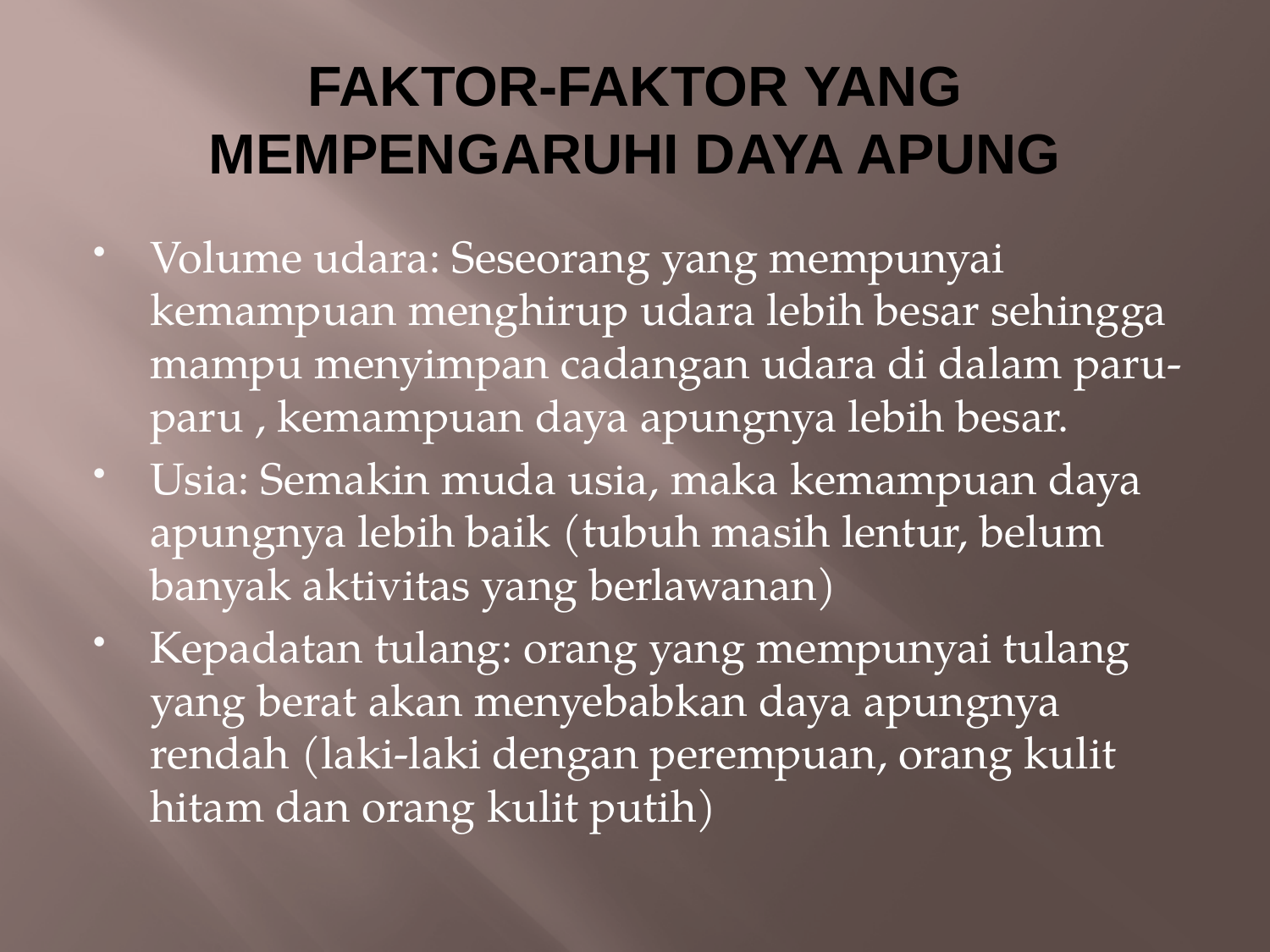

# FAKTOR-FAKTOR YANG MEMPENGARUHI DAYA APUNG
Volume udara: Seseorang yang mempunyai kemampuan menghirup udara lebih besar sehingga mampu menyimpan cadangan udara di dalam paru-paru , kemampuan daya apungnya lebih besar.
Usia: Semakin muda usia, maka kemampuan daya apungnya lebih baik (tubuh masih lentur, belum banyak aktivitas yang berlawanan)
Kepadatan tulang: orang yang mempunyai tulang yang berat akan menyebabkan daya apungnya rendah (laki-laki dengan perempuan, orang kulit hitam dan orang kulit putih)